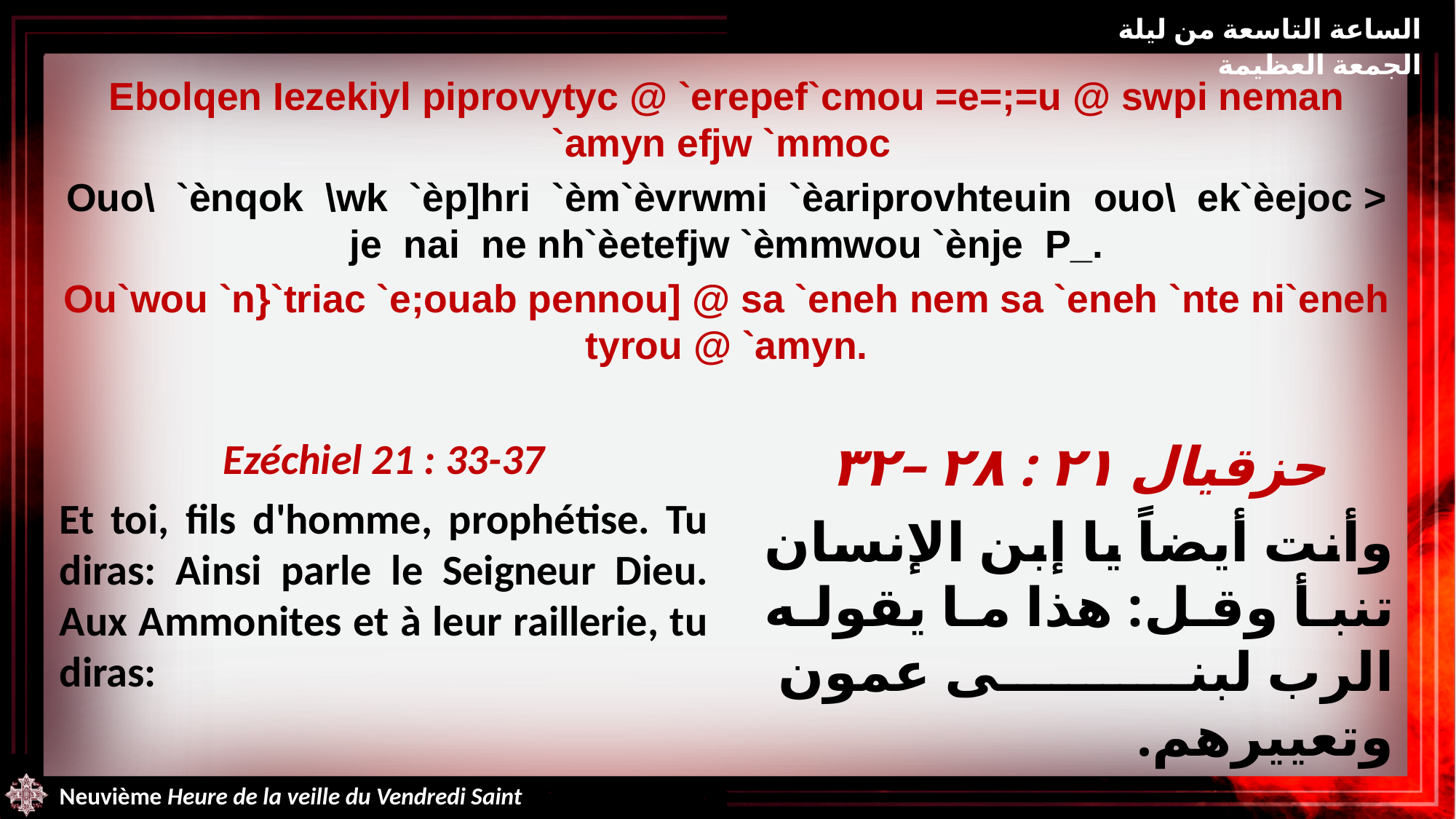

الساعة التاسعة من ليلة الجمعة العظيمة
Ebolqen Iezekiyl piprovytyc @ `erepef`cmou =e=;=u @ swpi neman `amyn efjw `mmoc
Ouo\  `ènqok  \wk  `èp]hri  `èm`èvrwmi  `èariprovhteuin  ouo\  ek`èejoc > je  nai  ne nh`èetefjw `èmmwou `ènje  P_.
Ou`wou `n}`triac `e;ouab pennou] @ sa `eneh nem sa `eneh `nte ni`eneh tyrou @ `amyn.

Ezéchiel 21 : 33-37
Et toi, fils d'homme, prophétise. Tu diras: Ainsi parle le Seigneur Dieu. Aux Ammonites et à leur raillerie, tu diras:
حزقيال ٢١ : ٢٨ –٣٢
وأنت أيضاً يا إبن الإنسان تنبأ وقل: هذا ما يقوله الرب لبنى عمون  وتعييرهم.
Neuvième Heure de la veille du Vendredi Saint